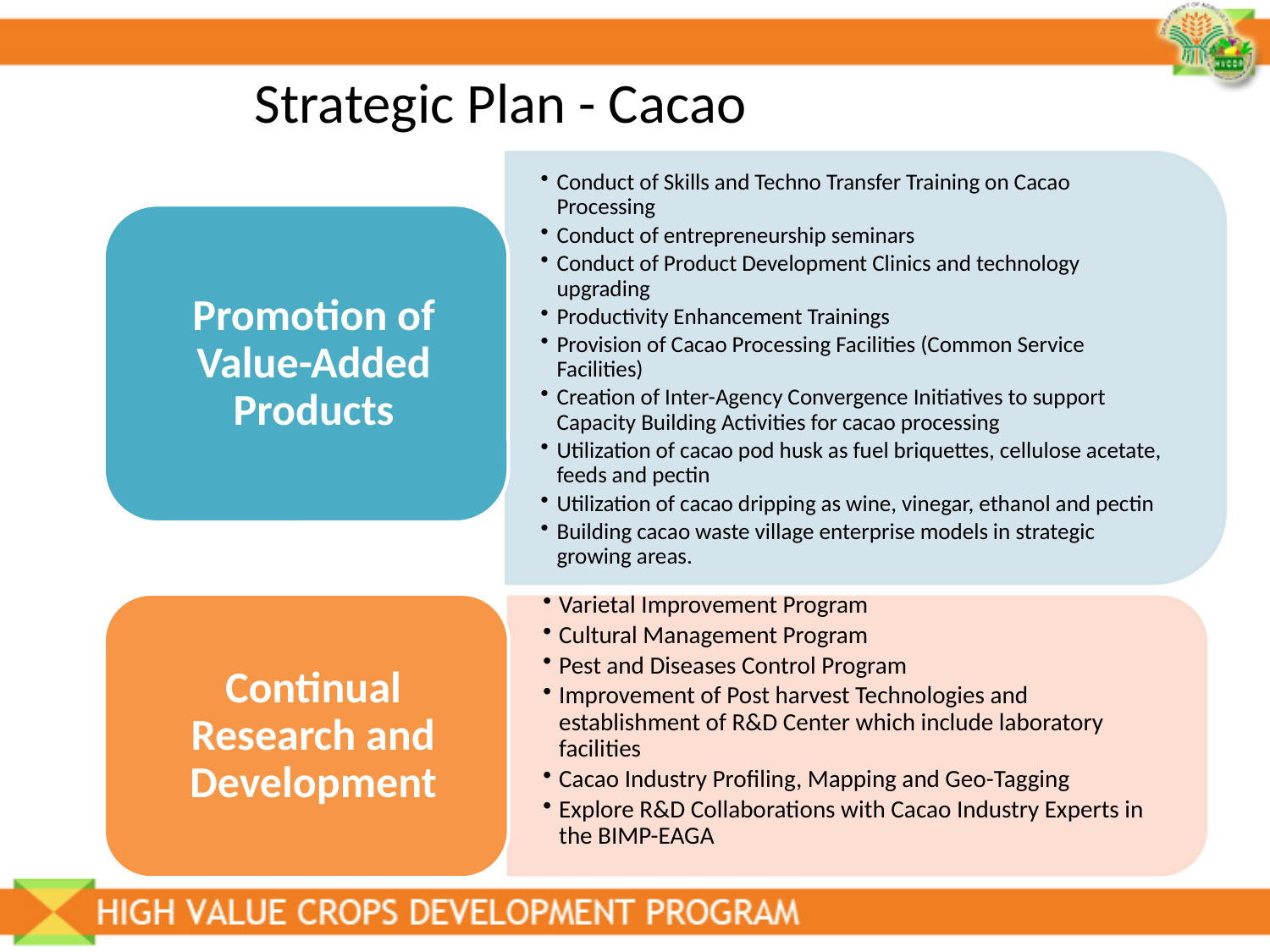

# Strategic Plan - Cacao

Conduct of Skills and Techno Transfer Training on Cacao Processing
Conduct of entrepreneurship seminars
Conduct of Product Development Clinics and technology upgrading
Productivity Enhancement Trainings
Provision of Cacao Processing Facilities (Common Service Facilities)
Creation of Inter-Agency Convergence Initiatives to support Capacity Building Activities for cacao processing
Utilization of cacao pod husk as fuel briquettes, cellulose acetate, feeds and pectin
Utilization of cacao dripping as wine, vinegar, ethanol and pectin
Building cacao waste village enterprise models in strategic growing areas.

Promotion of Value-Added Products
Varietal Improvement Program
Cultural Management Program
Pest and Diseases Control Program
Improvement of Post harvest Technologies and establishment of R&D Center which include laboratory facilities
Cacao Industry Profiling, Mapping and Geo-Tagging
Explore R&D Collaborations with Cacao Industry Experts in the BIMP-EAGA

Continual Research and Development